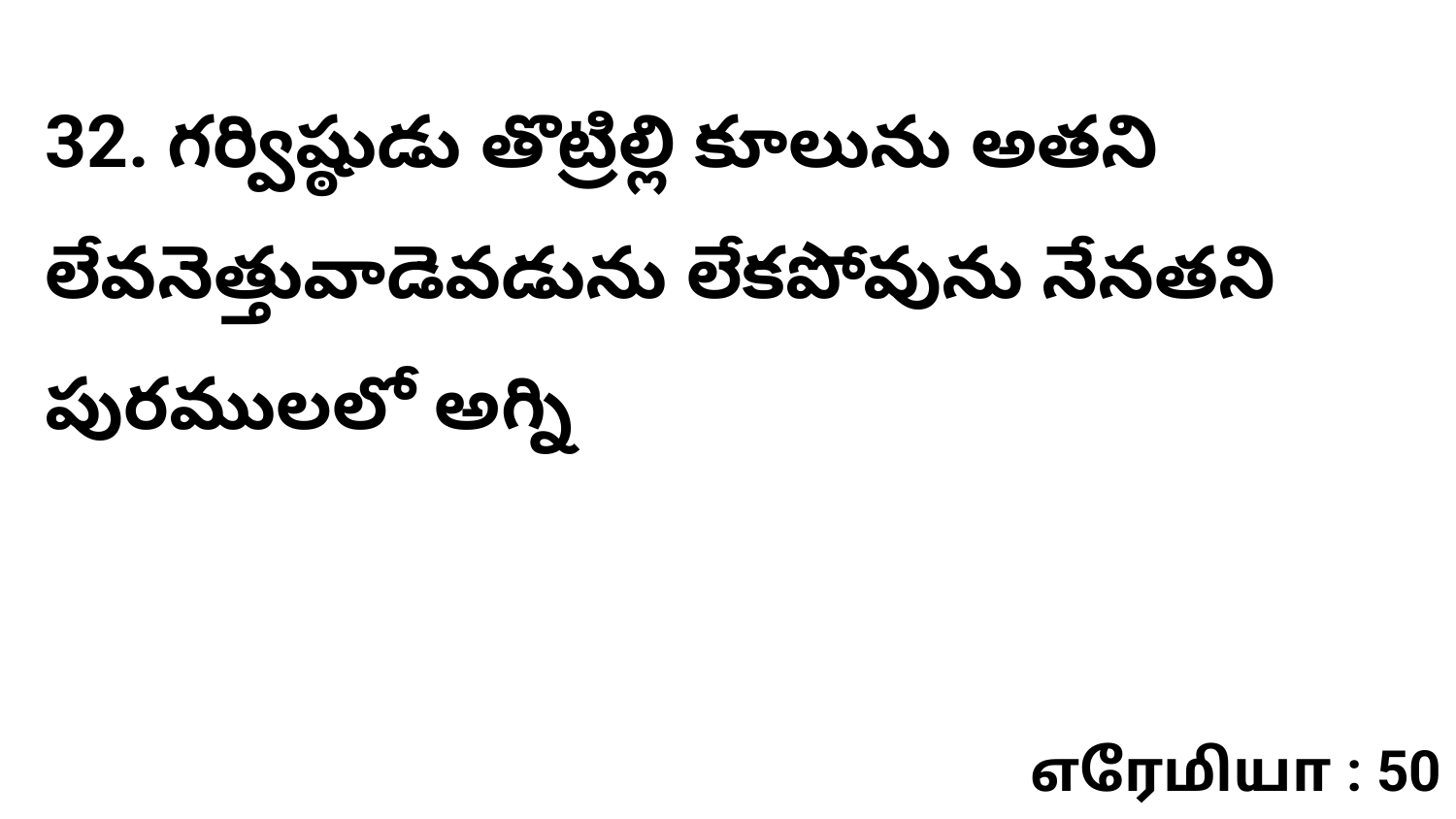

32. గర్విష్ఠుడు తొట్రిల్లి కూలును అతని లేవనెత్తువాడెవడును లేకపోవును నేనతని పురములలో అగ్ని
எரேமியா : 50